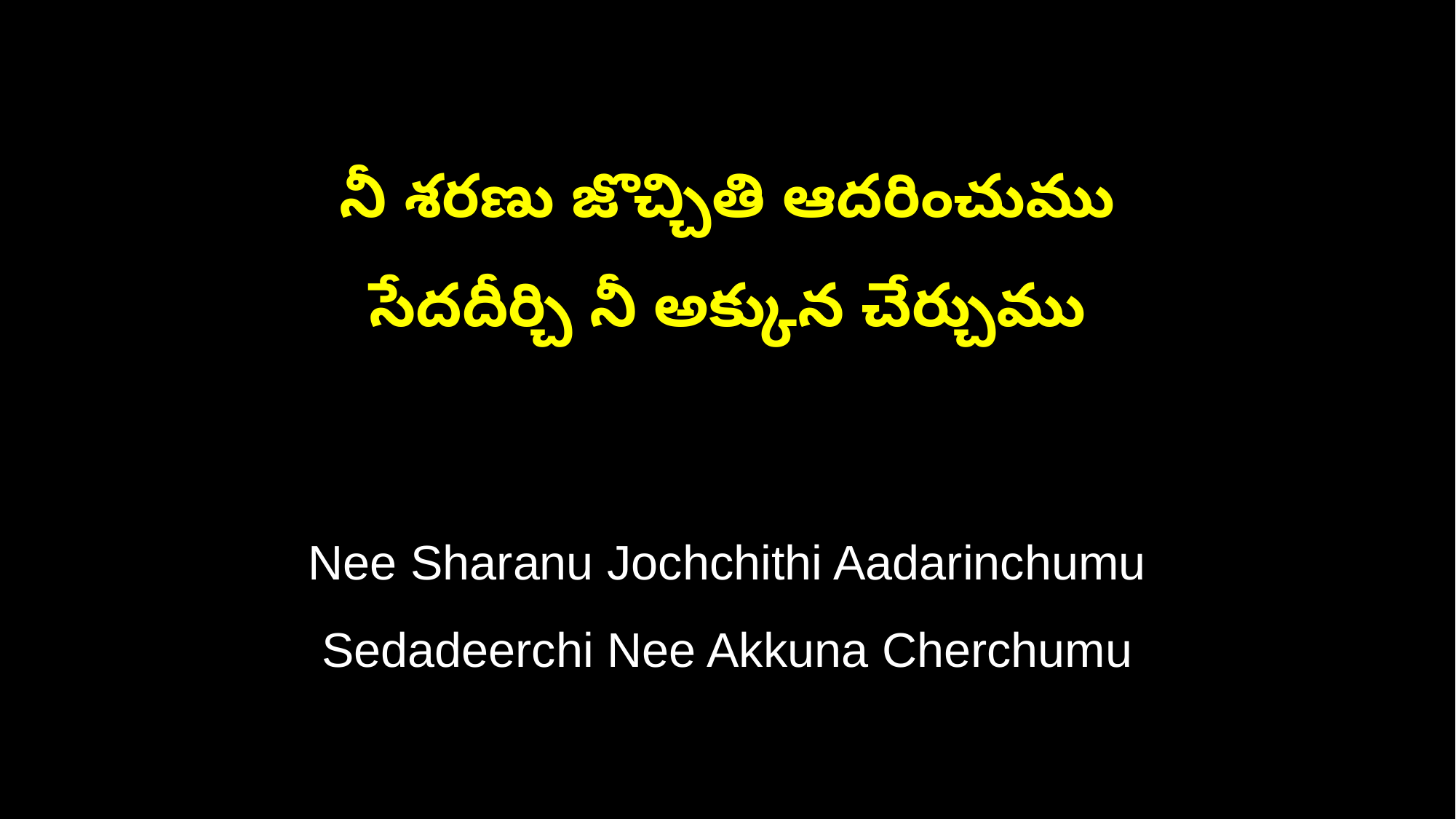

నీ శరణు జొచ్చితి ఆదరించుము
సేదదీర్చి నీ అక్కున చేర్చుము
Nee Sharanu Jochchithi Aadarinchumu
Sedadeerchi Nee Akkuna Cherchumu